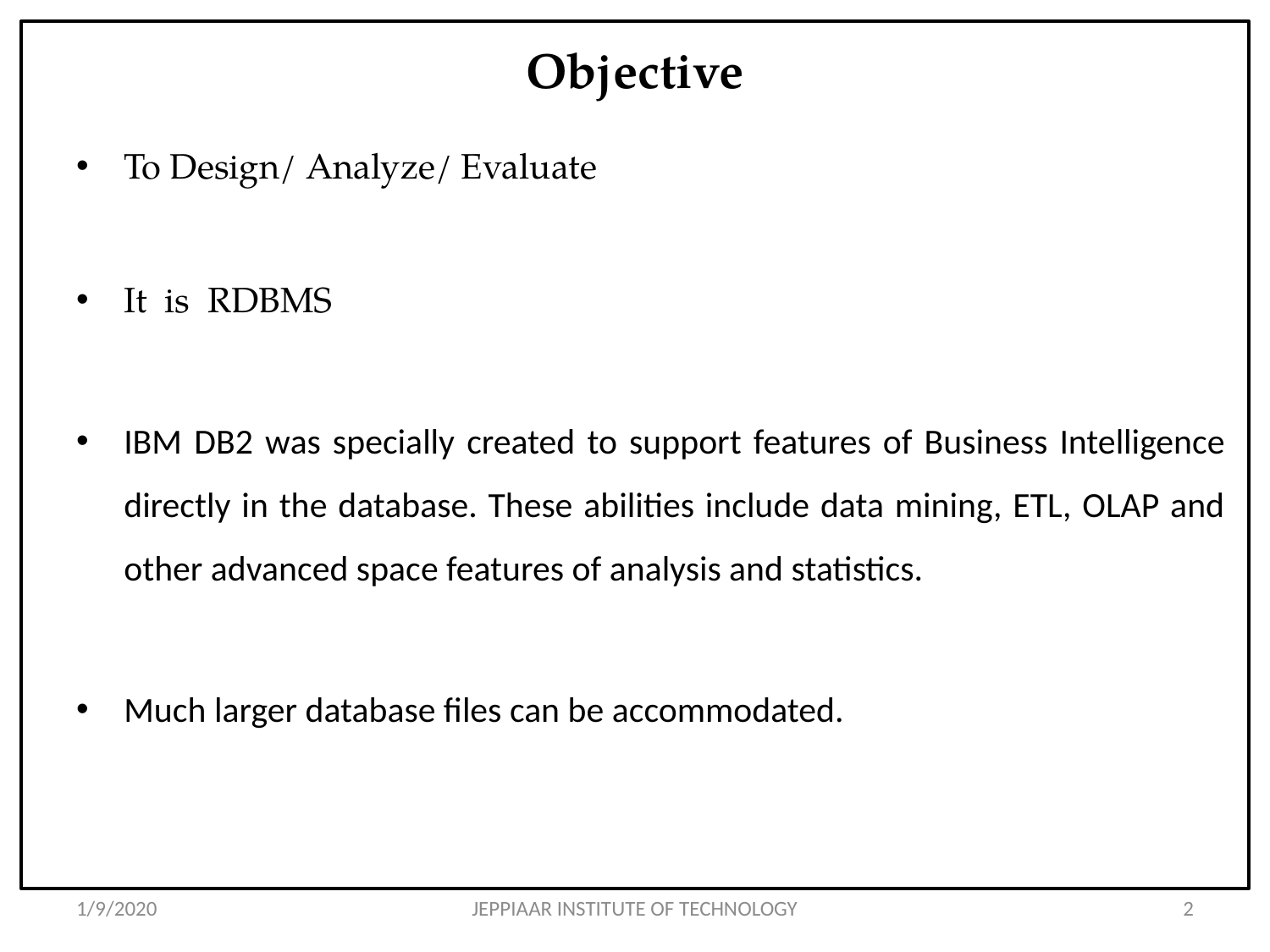

# Objective

To Design/ Analyze/ Evaluate

It  is  RDBMS

IBM DB2 was specially created to support features of Business Intelligence directly in the database. These abilities include data mining, ETL, OLAP and other advanced space features of analysis and statistics.

Much larger database files can be accommodated.
1/9/2020
JEPPIAAR INSTITUTE OF TECHNOLOGY
2